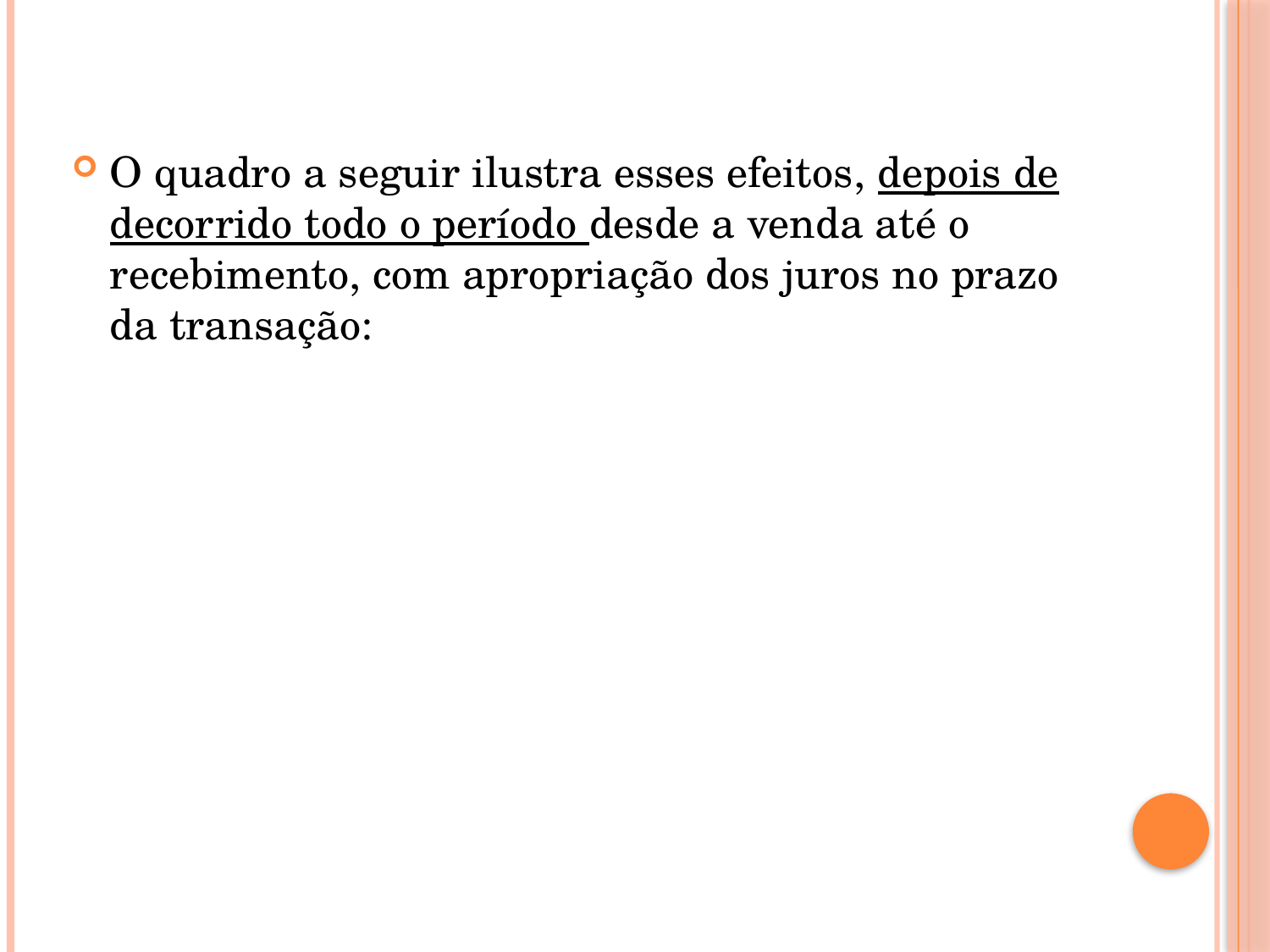

O quadro a seguir ilustra esses efeitos, depois de decorrido todo o período desde a venda até o recebimento, com apropriação dos juros no prazo da transação: